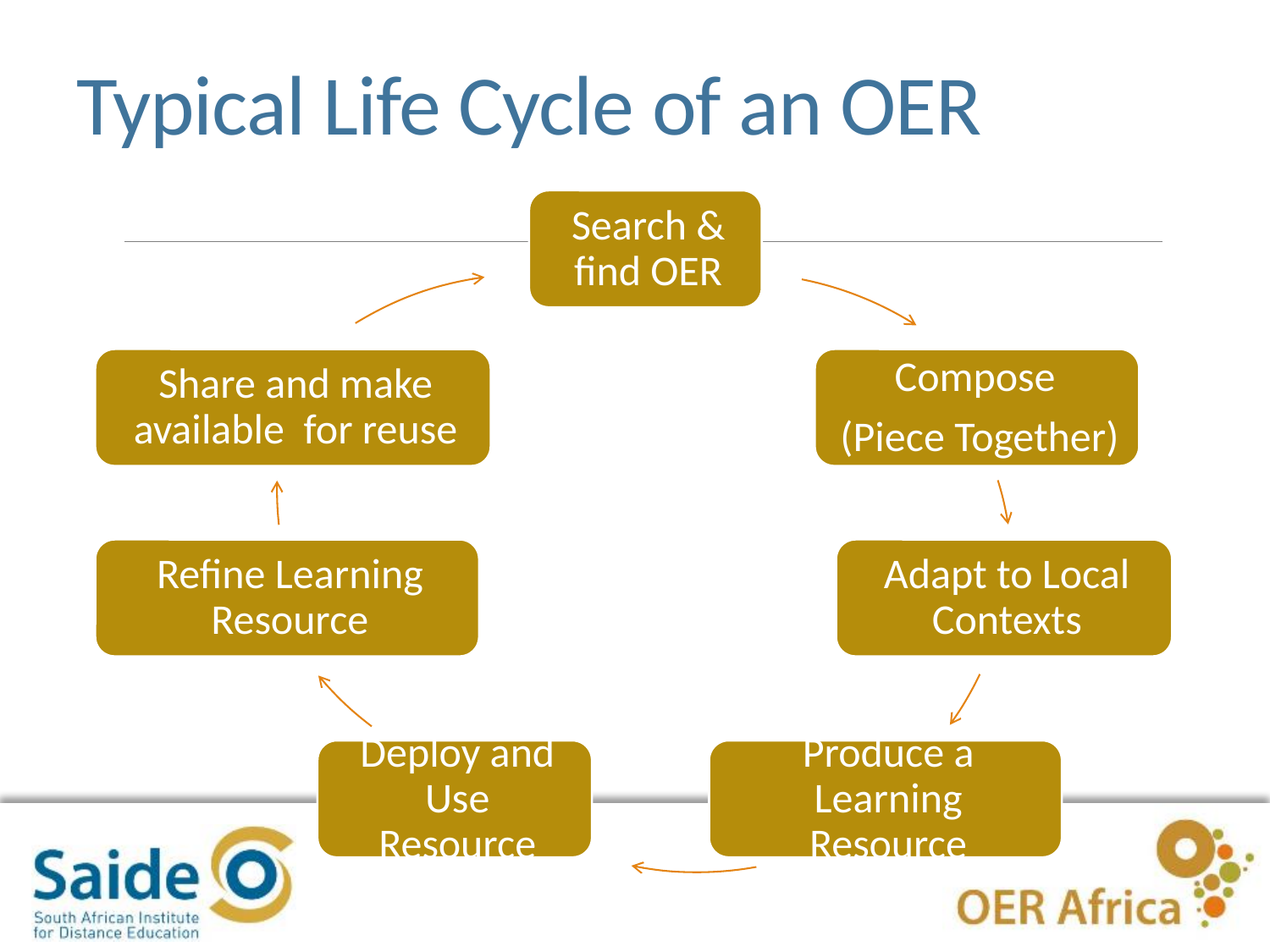

# Typical Life Cycle of an OER
Search & find OER
Compose
(Piece Together)
Adapt to Local Contexts
Produce a Learning Resource
Deploy and Use Resource
Refine Learning Resource
Share and make available  for reuse